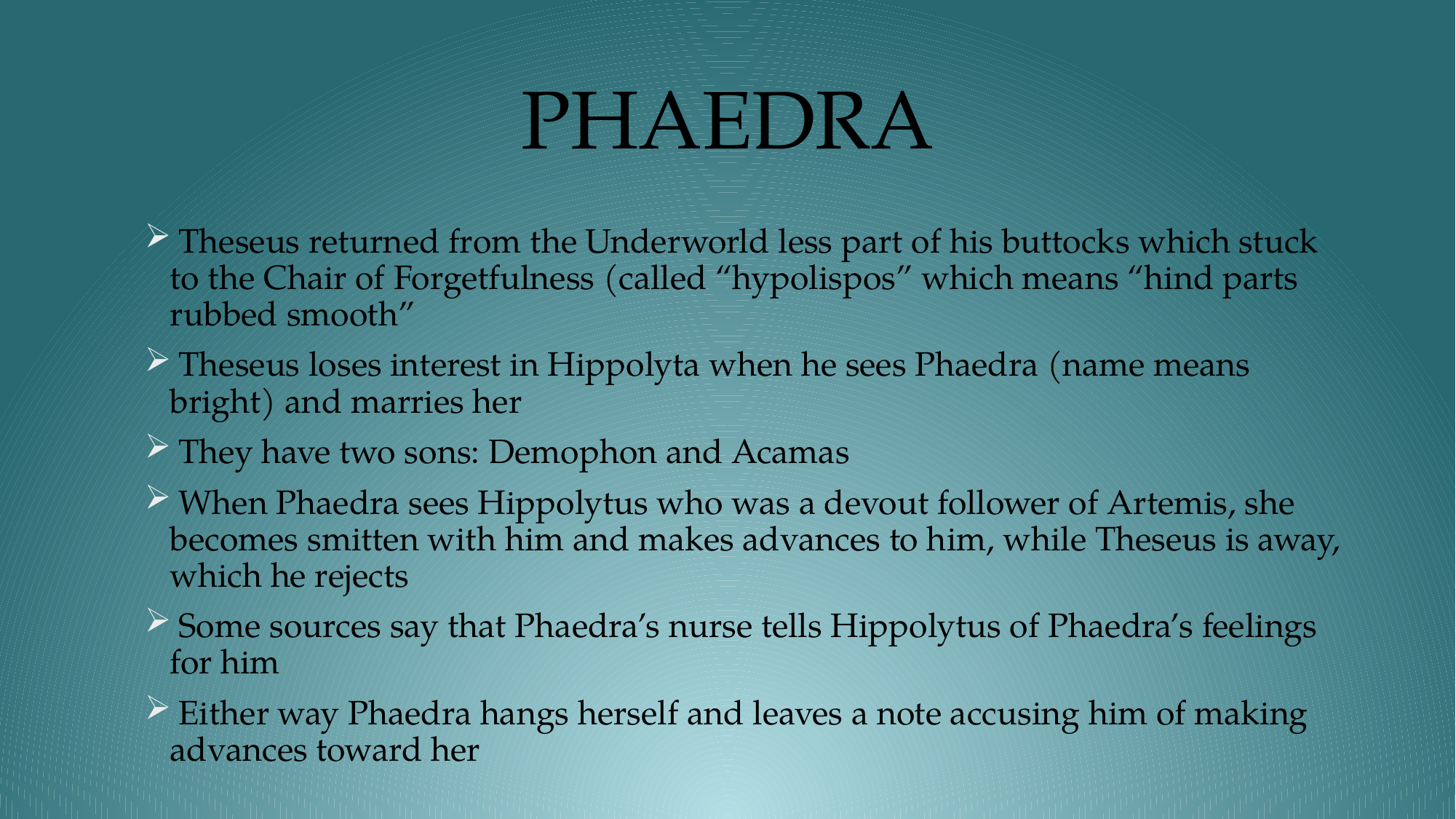

# PHAEDRA
 Theseus returned from the Underworld less part of his buttocks which stuck to the Chair of Forgetfulness (called “hypolispos” which means “hind parts rubbed smooth”
 Theseus loses interest in Hippolyta when he sees Phaedra (name means bright) and marries her
 They have two sons: Demophon and Acamas
 When Phaedra sees Hippolytus who was a devout follower of Artemis, she becomes smitten with him and makes advances to him, while Theseus is away, which he rejects
 Some sources say that Phaedra’s nurse tells Hippolytus of Phaedra’s feelings for him
 Either way Phaedra hangs herself and leaves a note accusing him of making advances toward her